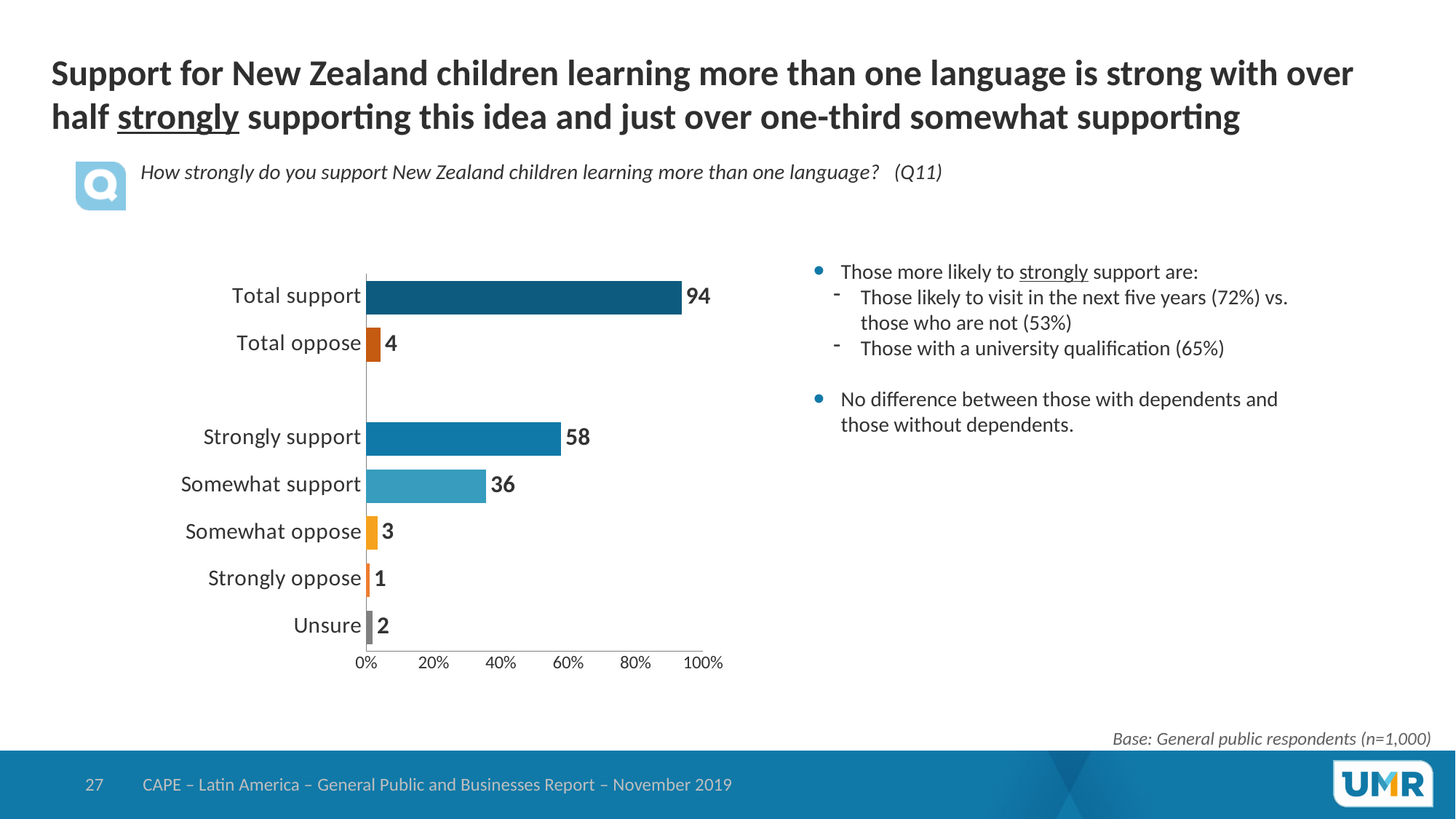

# Support for New Zealand children learning more than one language is strong with over half strongly supporting this idea and just over one-third somewhat supporting
How strongly do you support New Zealand children learning more than one language?   (Q11)

### Chart

| Category | General Public |
|---|---|
| Unsure | 1.949475602531 |
| Strongly oppose | 1.017717807747 |
| Somewhat oppose | 3.330727301563 |
| Somewhat support | 35.69398032762 |
| Strongly support | 58.00809896054 |
|  | None |
| Total oppose | 4.34844510931 |
| Total support | 93.70207928816001 |
Those more likely to strongly support are:
Those likely to visit in the next five years (72%) vs. those who are not (53%)
Those with a university qualification (65%)

No difference between those with dependents and those without dependents.

Base: General public respondents (n=1,000)